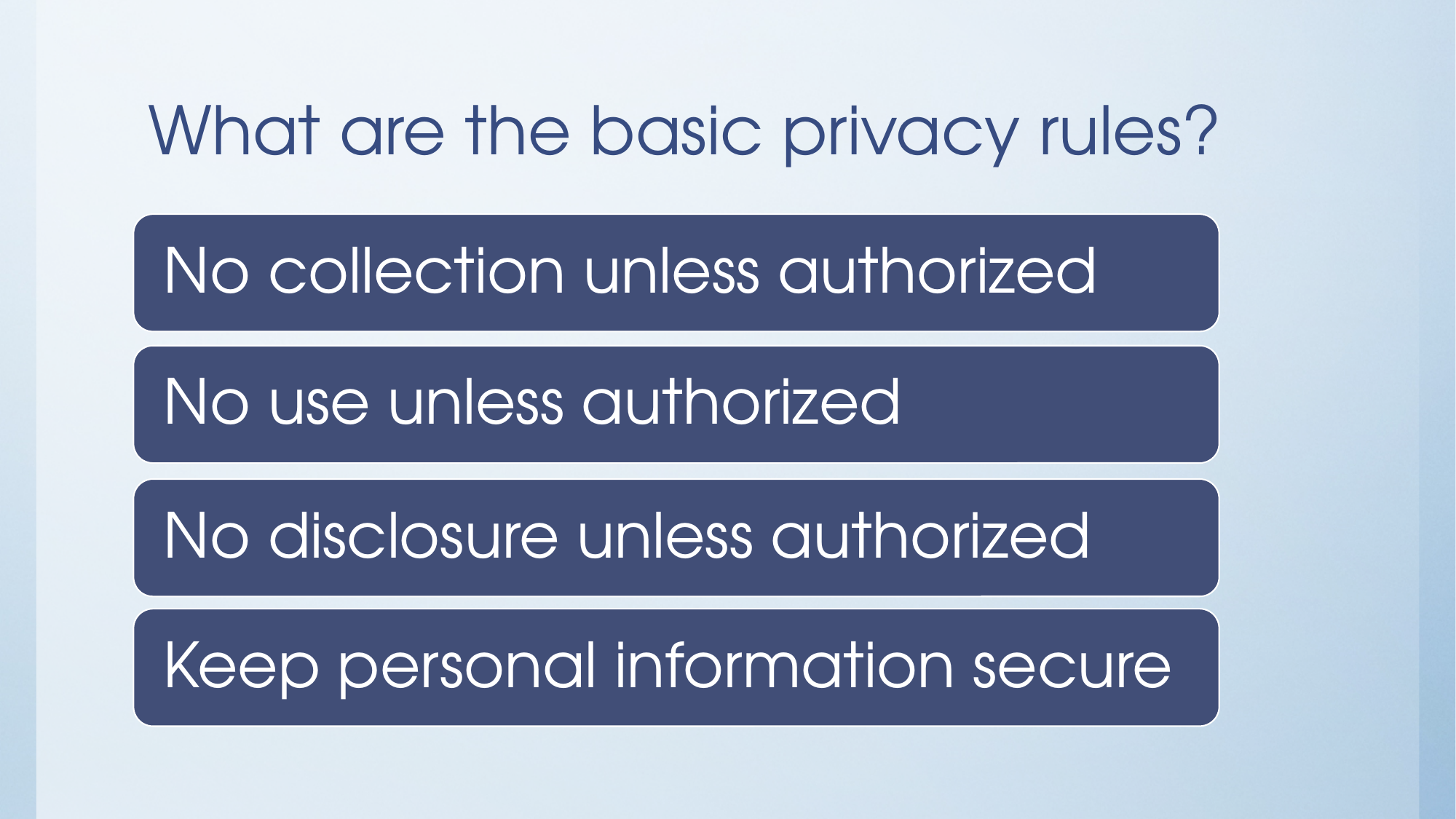

# What are the basic privacy rules?
No collection unless authorized
No use unless authorized
No disclosure unless authorized
Keep personal information secure